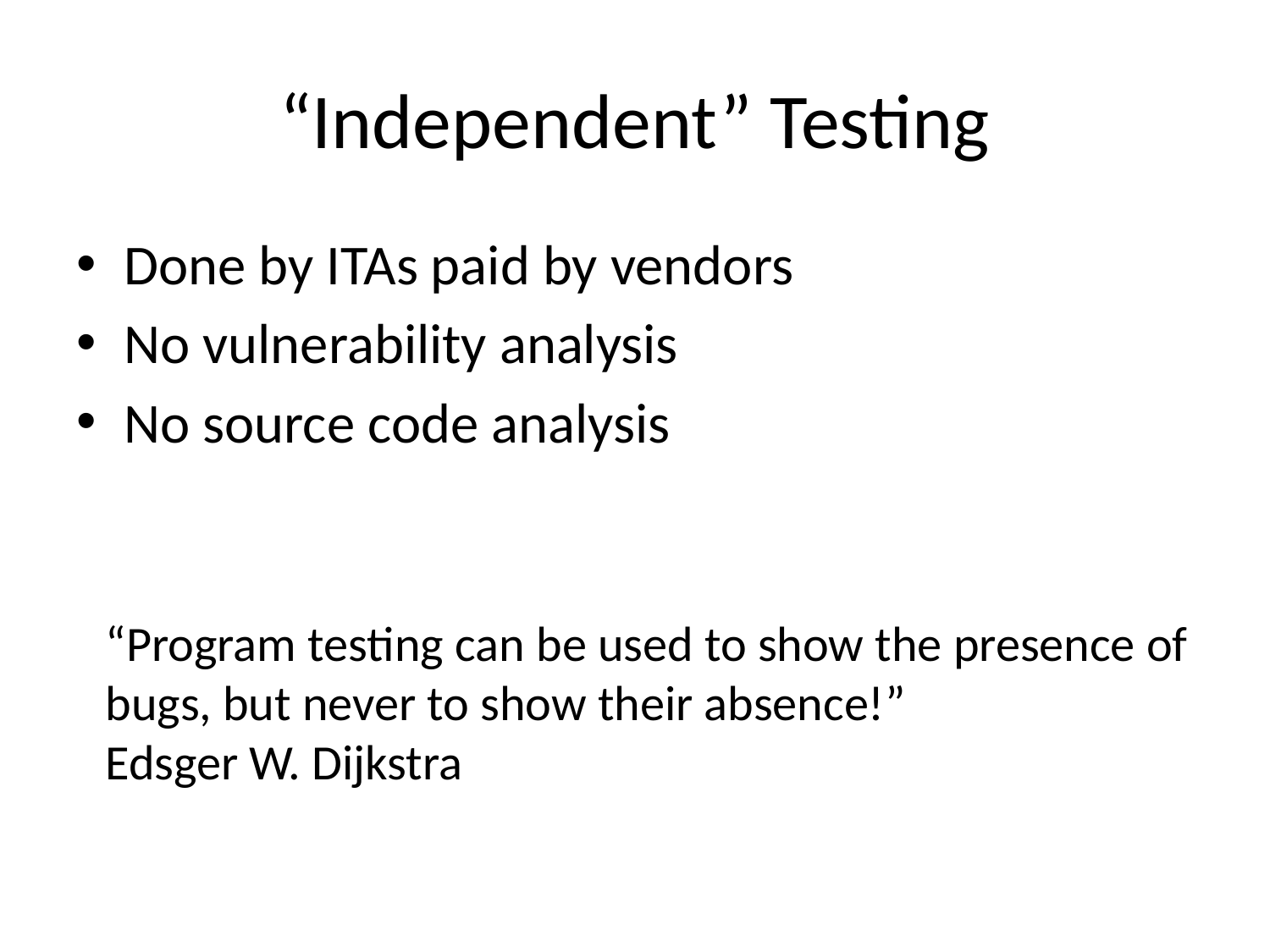

# “Independent” Testing
Done by ITAs paid by vendors
No vulnerability analysis
No source code analysis

“Program testing can be used to show the presence of bugs, but never to show their absence!”
Edsger W. Dijkstra